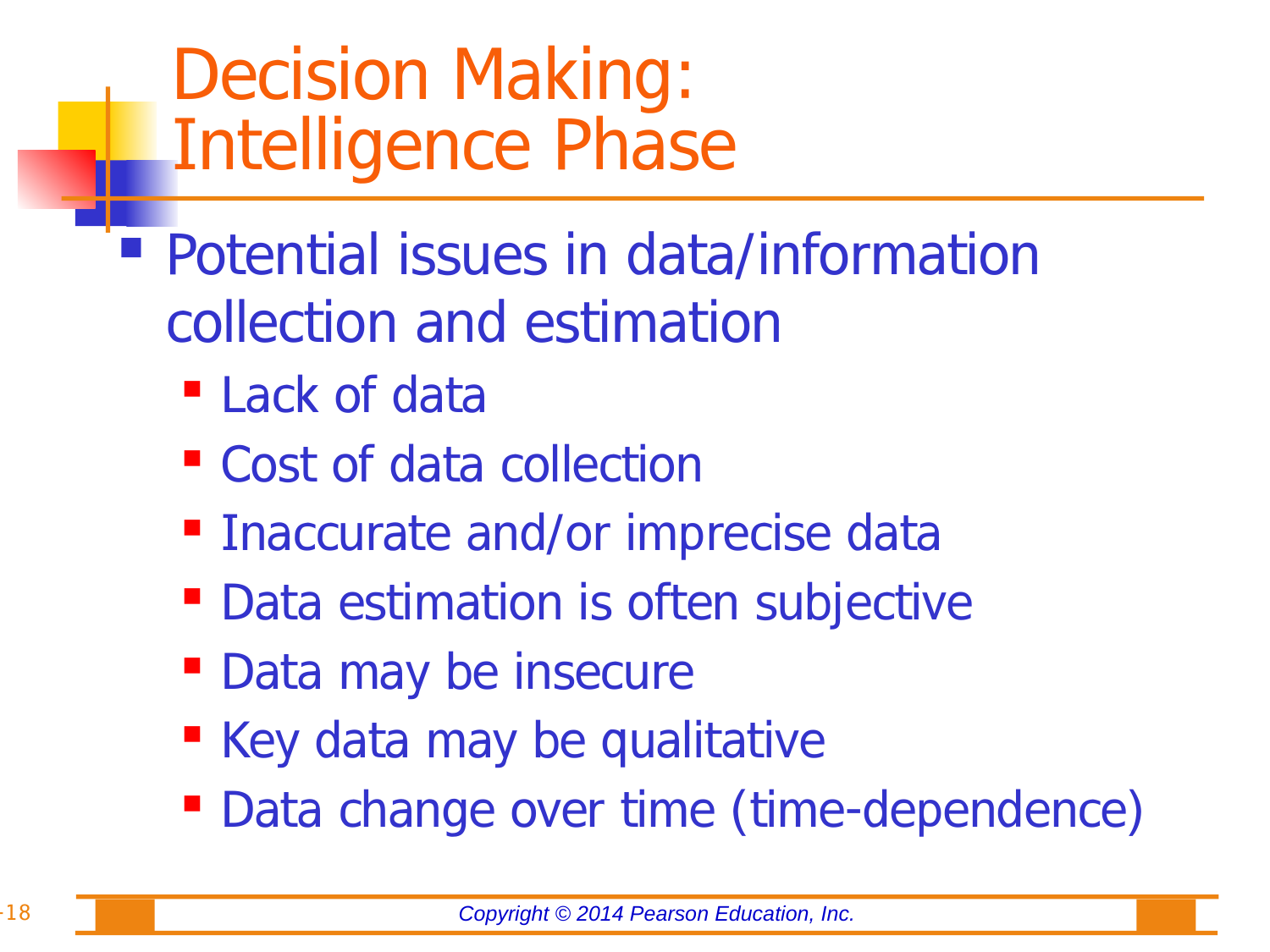

# Decision Making: Intelligence Phase
Potential issues in data/information collection and estimation
Lack of data
Cost of data collection
Inaccurate and/or imprecise data
Data estimation is often subjective
Data may be insecure
Key data may be qualitative
Data change over time (time-dependence)